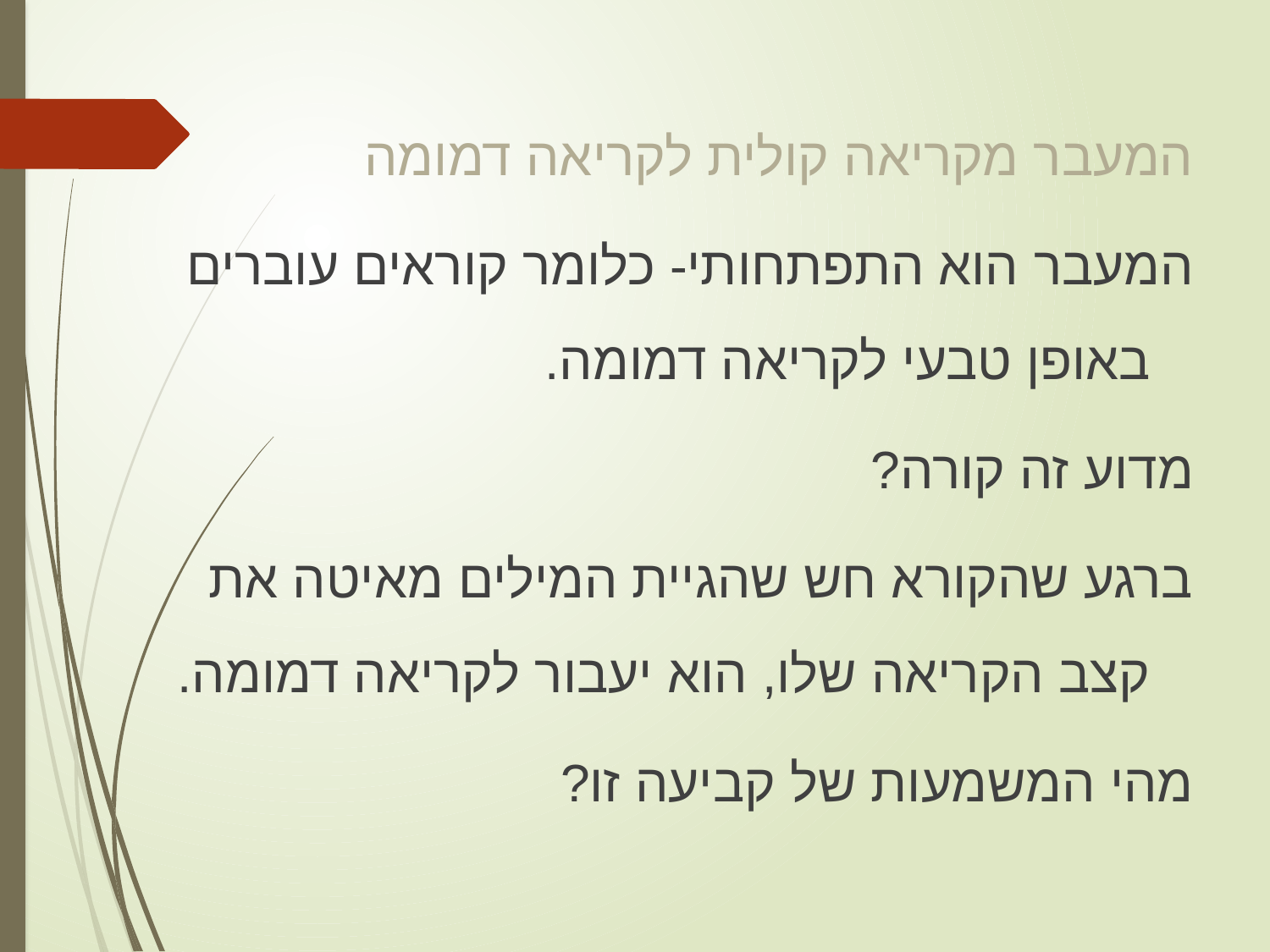

המעבר מקריאה קולית לקריאה דמומה
המעבר הוא התפתחותי- כלומר קוראים עוברים באופן טבעי לקריאה דמומה.
מדוע זה קורה?
ברגע שהקורא חש שהגיית המילים מאיטה את קצב הקריאה שלו, הוא יעבור לקריאה דמומה.
מהי המשמעות של קביעה זו?